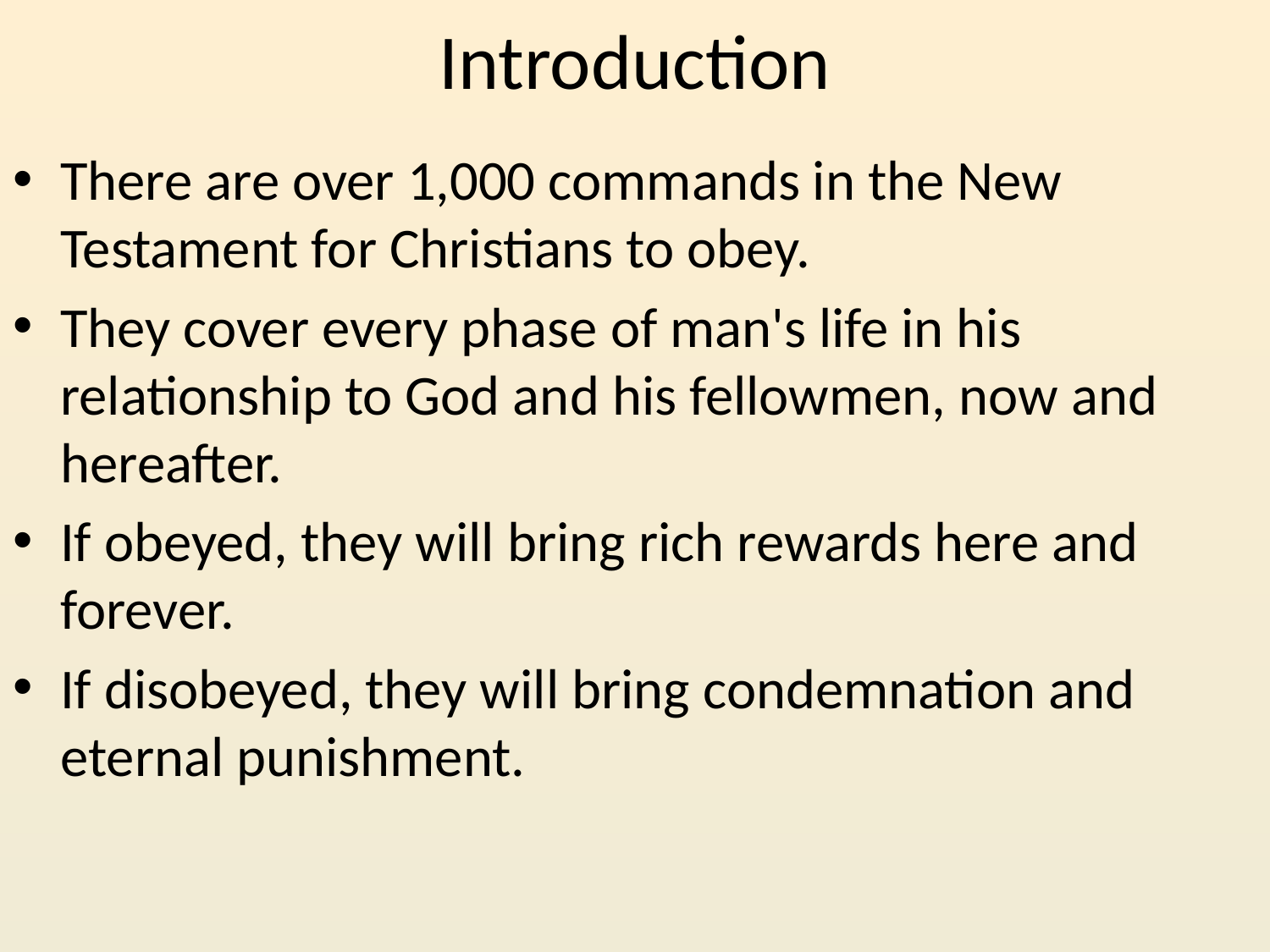

# Introduction
There are over 1,000 commands in the New Testament for Christians to obey.
They cover every phase of man's life in his relationship to God and his fellowmen, now and hereafter.
If obeyed, they will bring rich rewards here and forever.
If disobeyed, they will bring condemnation and eternal punishment.